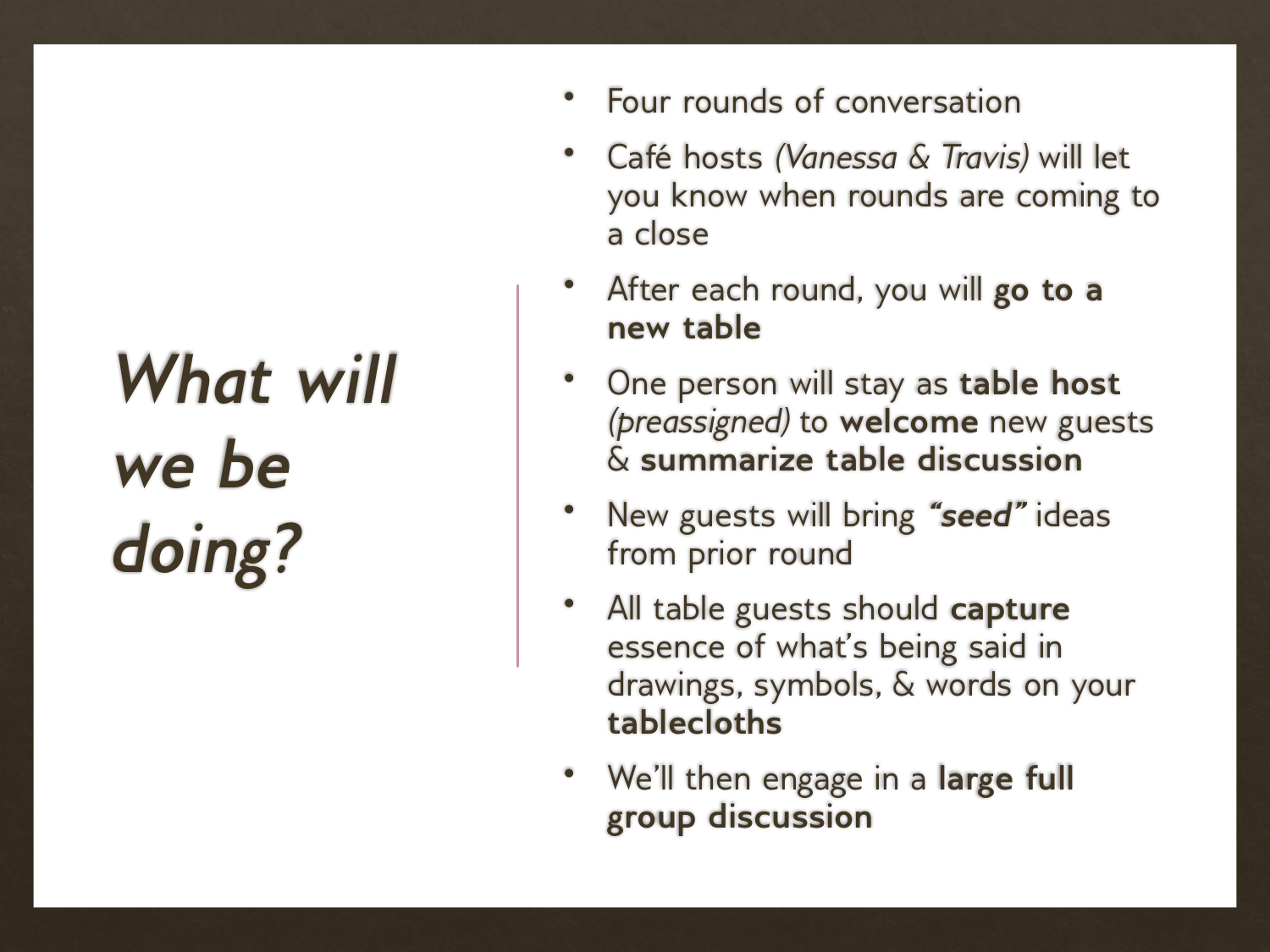

# What will we be doing?
Four rounds of conversation
Café hosts (Vanessa & Travis) will let you know when rounds are coming to a close
After each round, you will go to a new table
One person will stay as table host (preassigned) to welcome new guests & summarize table discussion
New guests will bring “seed” ideas from prior round
All table guests should capture essence of what’s being said in drawings, symbols, & words on your tablecloths
We’ll then engage in a large full group discussion